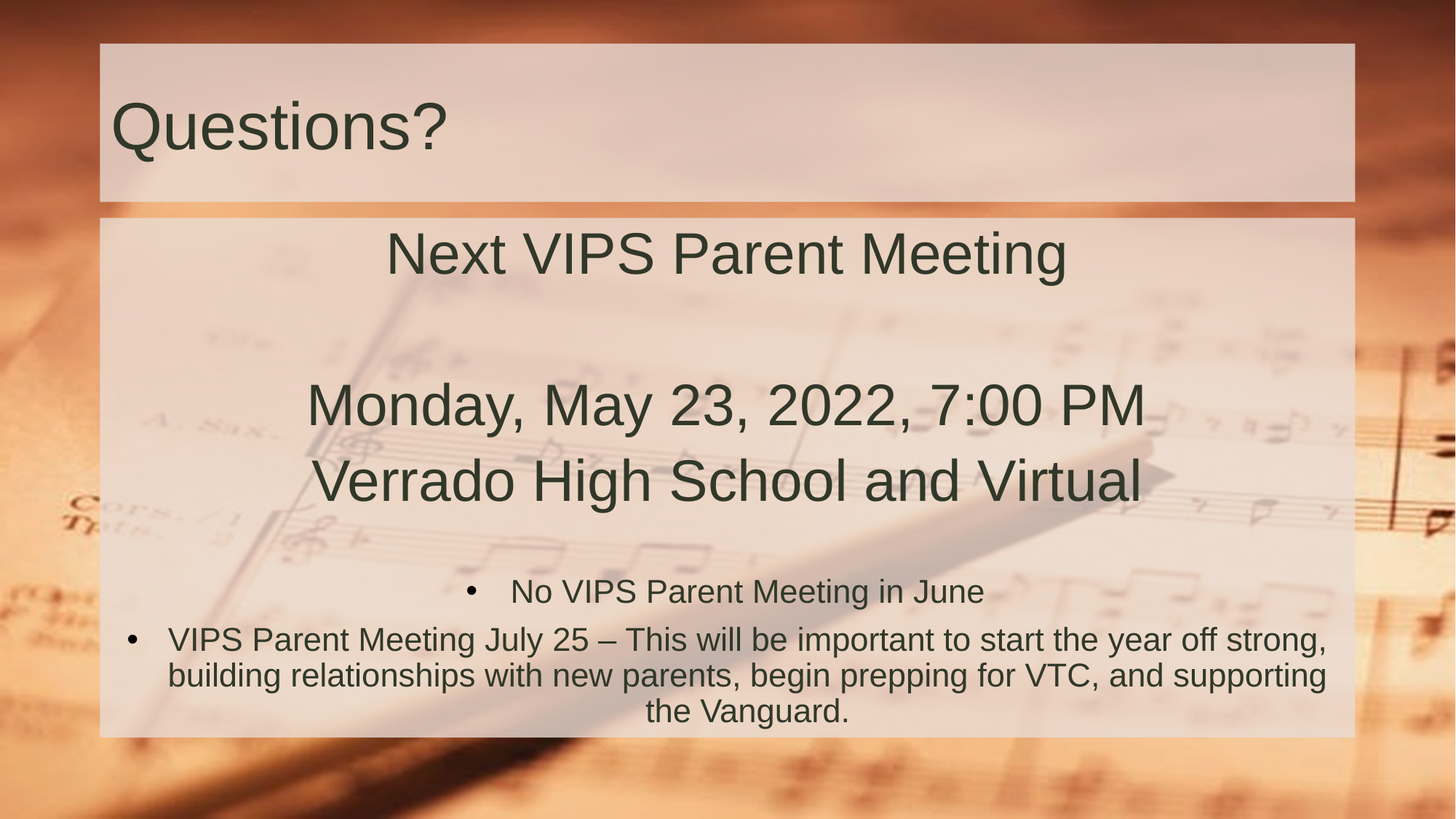

# Questions?
Next VIPS Parent Meeting

Monday, May 23, 2022, 7:00 PM
Verrado High School and Virtual

No VIPS Parent Meeting in June
VIPS Parent Meeting July 25 – This will be important to start the year off strong, building relationships with new parents, begin prepping for VTC, and supporting the Vanguard.